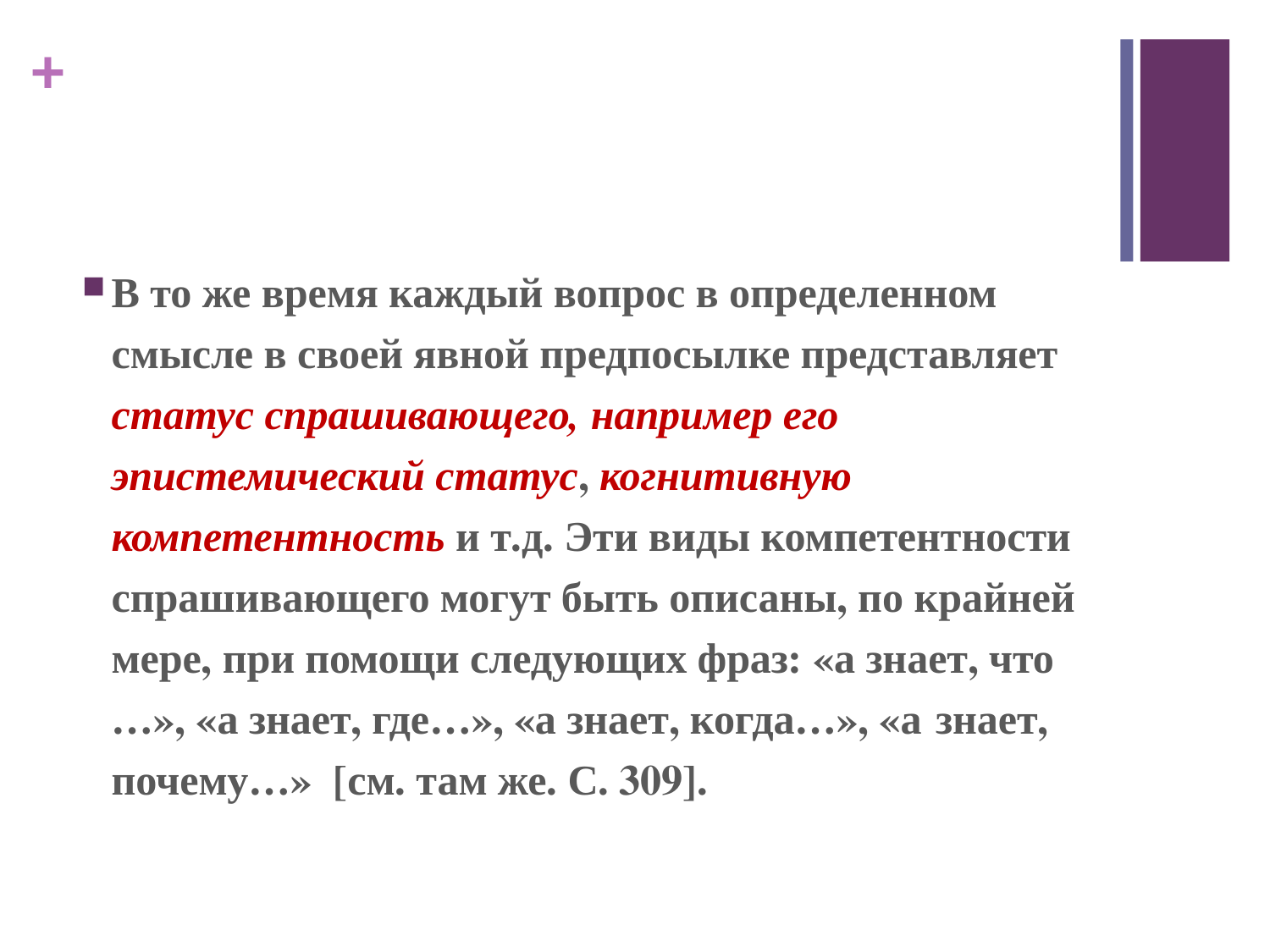

В то же время каждый вопрос в определенном смысле в своей явной предпосылке представляет статус спрашивающего, например его эпистемический статус, когнитивную компетентность и т.д. Эти виды компетентности спрашивающего могут быть описаны, по крайней мере, при помощи следующих фраз: «а знает, что …», «а знает, где…», «а знает, когда…», «а знает, почему…»  [см. там же. С. 309].